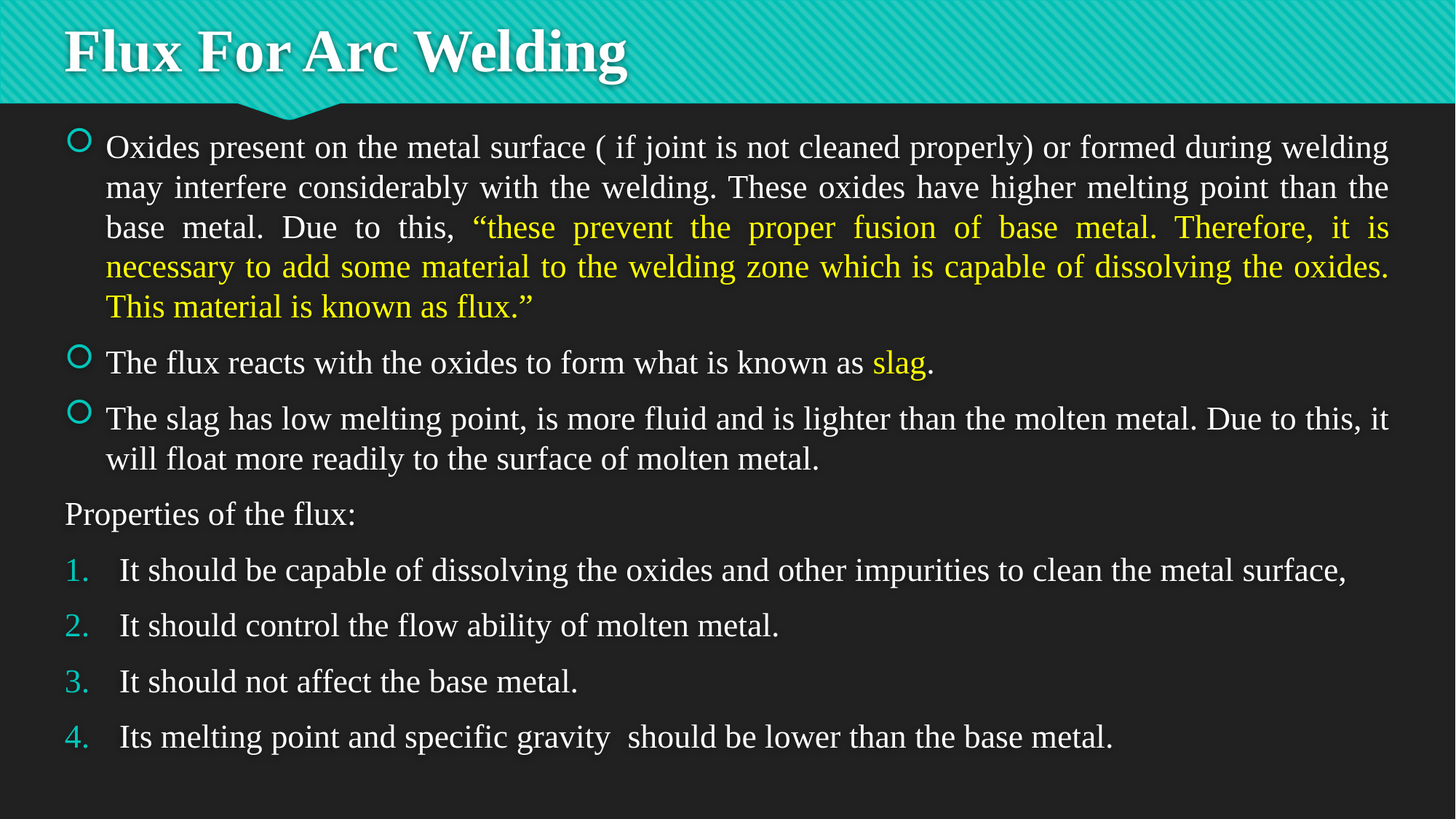

# Flux For Arc Welding
Oxides present on the metal surface ( if joint is not cleaned properly) or formed during welding may interfere considerably with the welding. These oxides have higher melting point than the base metal. Due to this, “these prevent the proper fusion of base metal. Therefore, it is necessary to add some material to the welding zone which is capable of dissolving the oxides. This material is known as flux.”
The flux reacts with the oxides to form what is known as slag.
The slag has low melting point, is more fluid and is lighter than the molten metal. Due to this, it will float more readily to the surface of molten metal.
Properties of the flux:
It should be capable of dissolving the oxides and other impurities to clean the metal surface,
It should control the flow ability of molten metal.
It should not affect the base metal.
Its melting point and specific gravity  should be lower than the base metal.